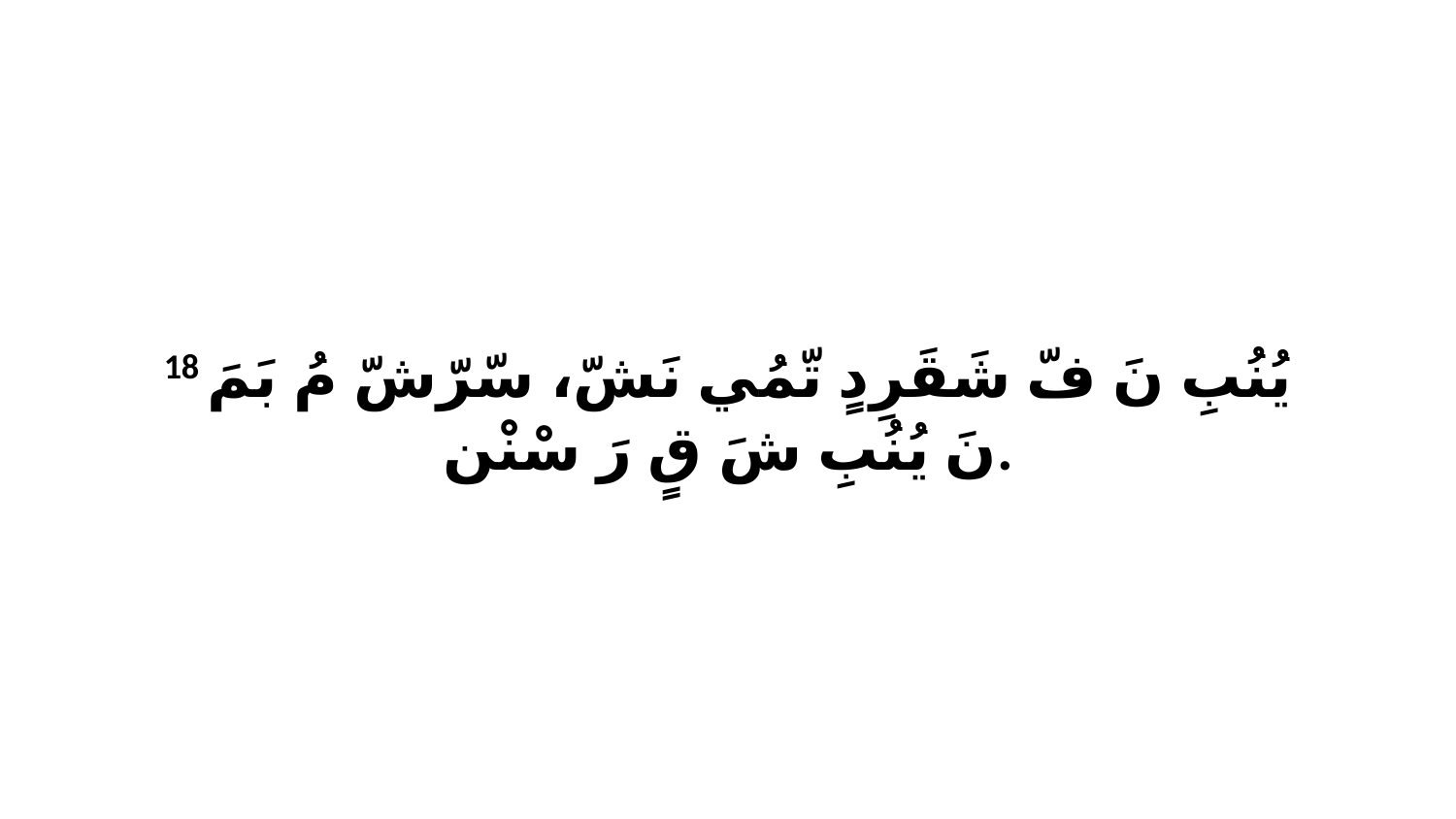

18 يُنُبِ نَ فّ شَقَرِدٍ تّمُي نَشّ، سّرّشّ مُ بَمَ نَ يُنُبِ شَ قٍ رَ سْنْن.